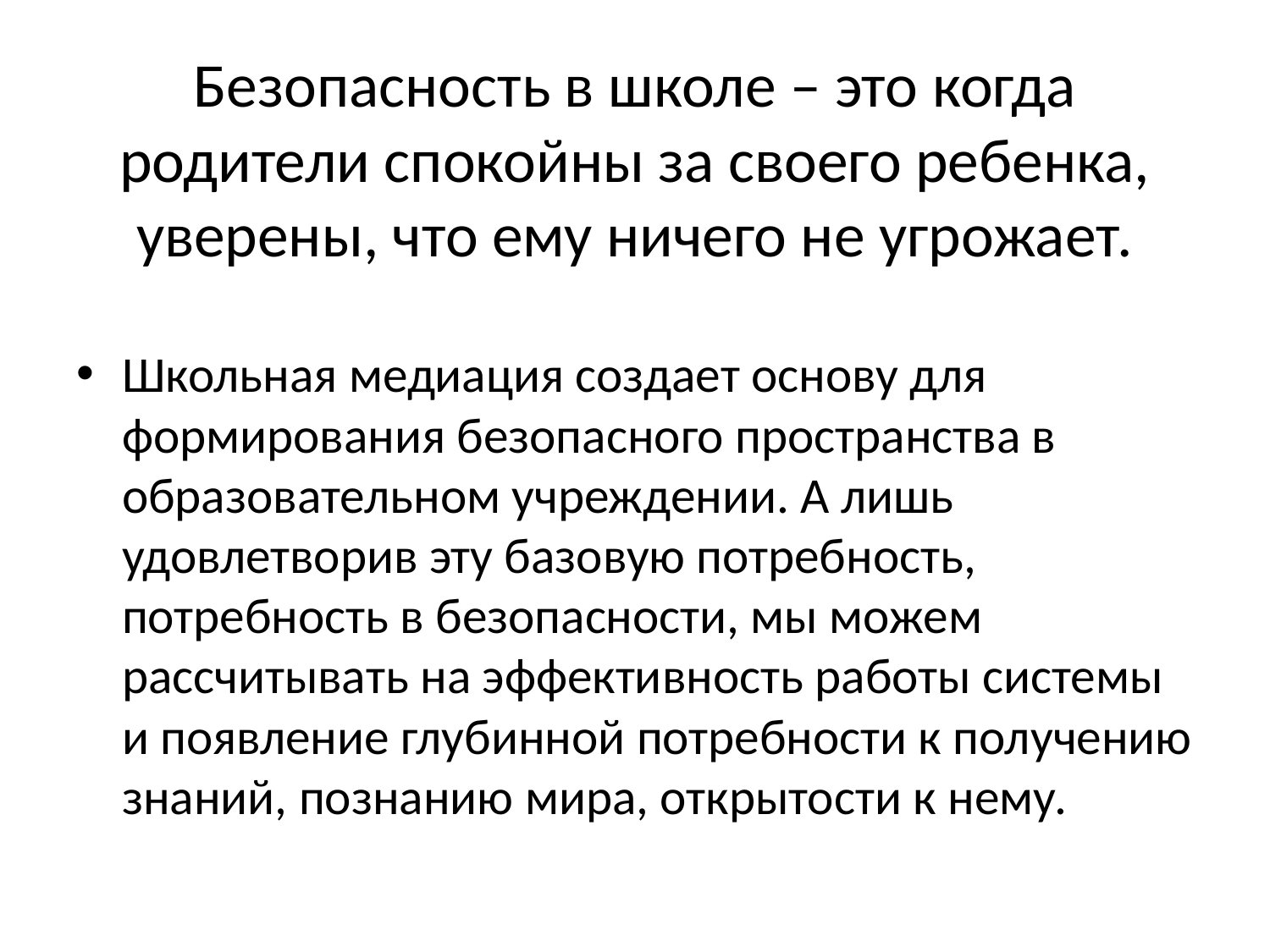

# Безопасность в школе – это когда родители спокойны за своего ребенка, уверены, что ему ничего не угрожает.
Школьная медиация создает основу для формирования безопасного пространства в образовательном учреждении. А лишь удовлетворив эту базовую потребность, потребность в безопасности, мы можем рассчитывать на эффективность работы системы и появление глубинной потребности к получению знаний, познанию мира, открытости к нему.